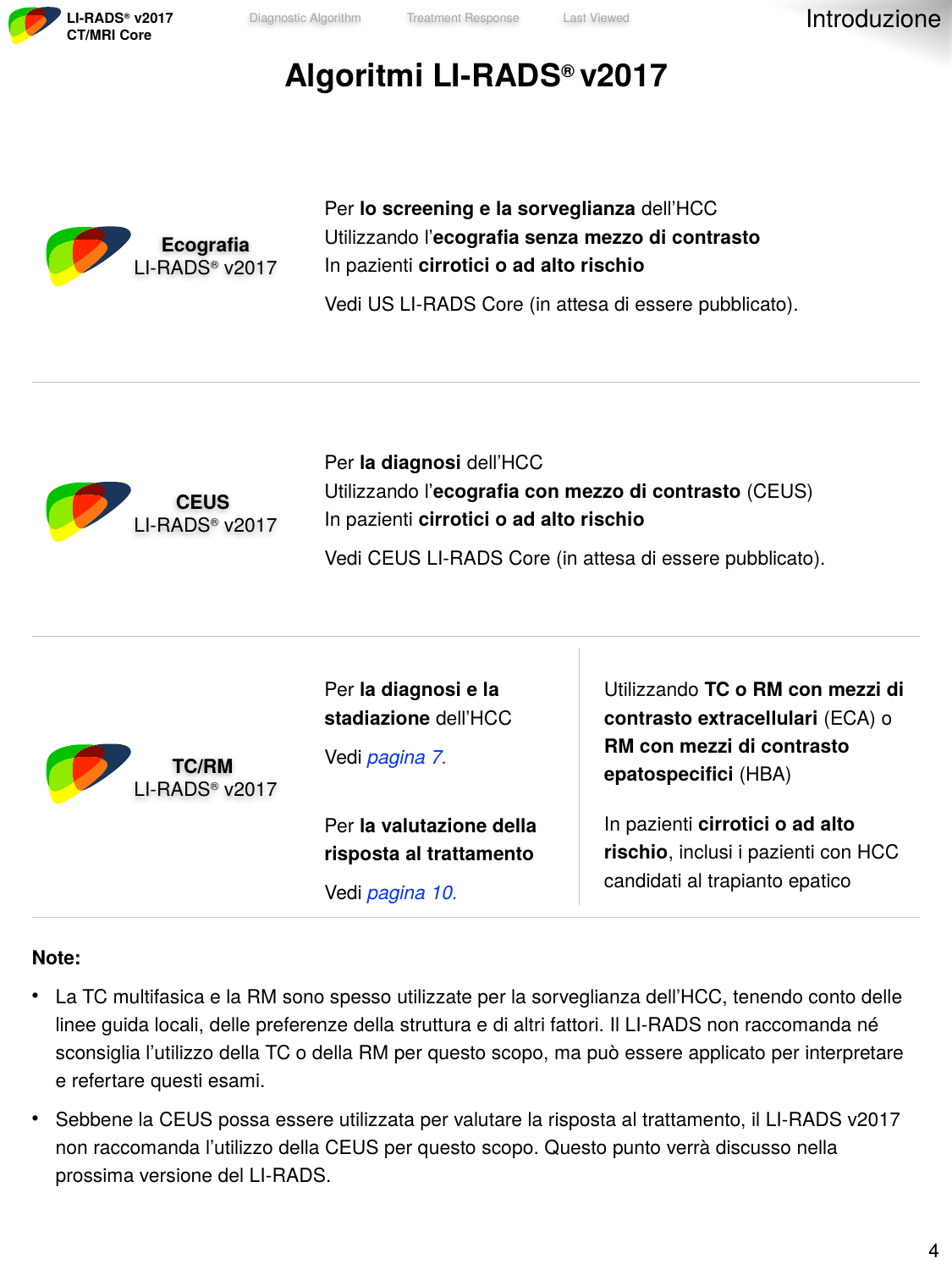

Introduzione
| Algoritmi LI-RADS® v2017 |  |  |
| --- | --- | --- |
|  | Per lo screening e la sorveglianza dell’HCC Utilizzando l’ecografia senza mezzo di contrasto In pazienti cirrotici o ad alto rischio Vedi US LI-RADS Core (in attesa di essere pubblicato). |  |
|  | Per la diagnosi dell’HCC Utilizzando l’ecografia con mezzo di contrasto (CEUS) In pazienti cirrotici o ad alto rischio Vedi CEUS LI-RADS Core (in attesa di essere pubblicato). |  |
|  |  |  |
|  | Per la diagnosi e la stadiazione dell’HCC Vedi pagina 7. Per la valutazione della risposta al trattamento Vedi pagina 10. | Utilizzando TC o RM con mezzi di contrasto extracellulari (ECA) o RM con mezzi di contrasto epatospecifici (HBA) In pazienti cirrotici o ad alto rischio, inclusi i pazienti con HCC candidati al trapianto epatico |
|  |  |  |
| Note: La TC multifasica e la RM sono spesso utilizzate per la sorveglianza dell’HCC, tenendo conto delle linee guida locali, delle preferenze della struttura e di altri fattori. Il LI-RADS non raccomanda né sconsiglia l’utilizzo della TC o della RM per questo scopo, ma può essere applicato per interpretare e refertare questi esami. Sebbene la CEUS possa essere utilizzata per valutare la risposta al trattamento, il LI-RADS v2017 non raccomanda l’utilizzo della CEUS per questo scopo. Questo punto verrà discusso nella prossima versione del LI-RADS. |  |  |
Ecografia
LI-RADS® v2017

CEUS
LI-RADS® v2017

TC/RM
LI-RADS® v2017

4